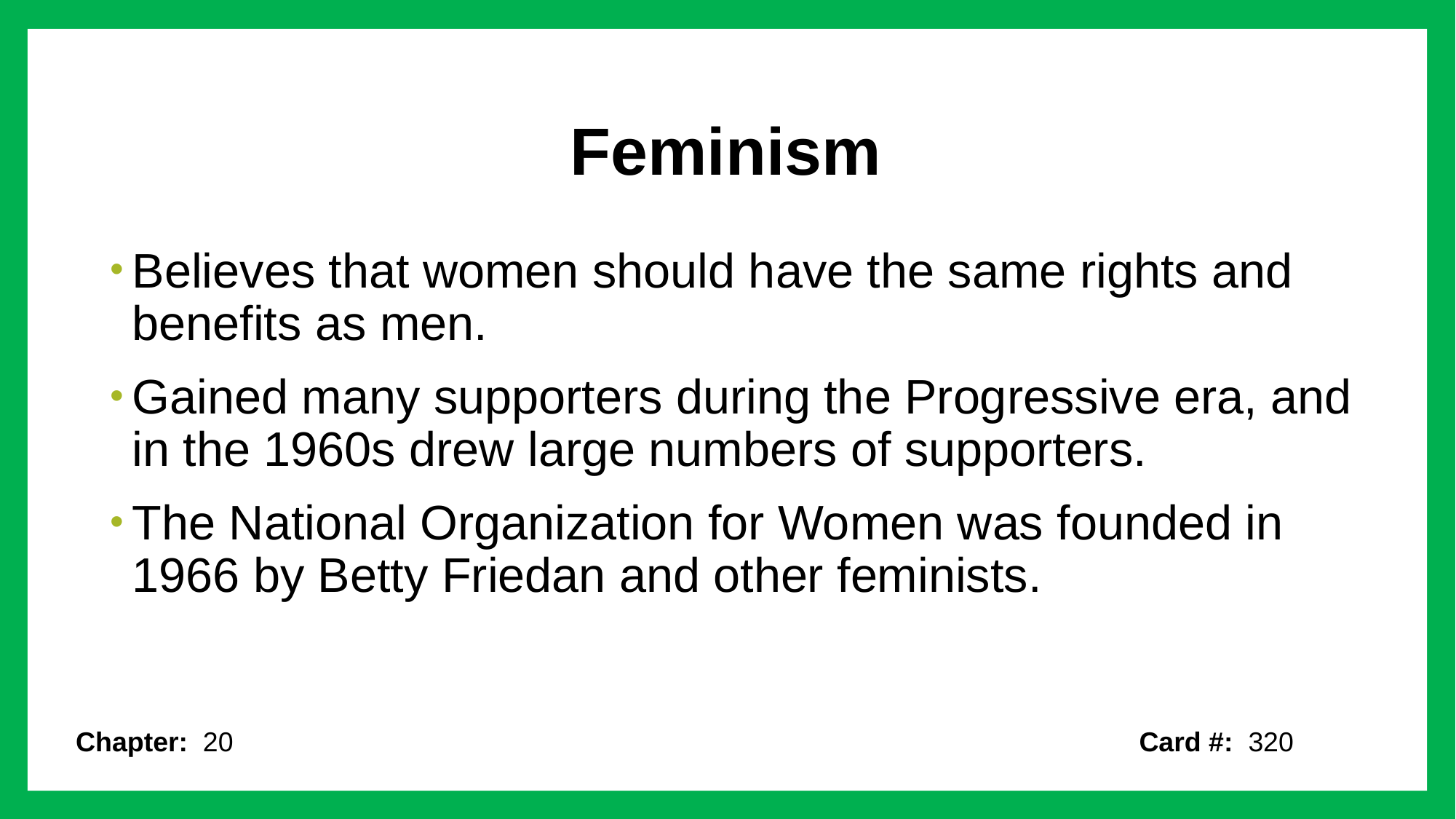

# Feminism
Believes that women should have the same rights and benefits as men.
Gained many supporters during the Progressive era, and in the 1960s drew large numbers of supporters.
The National Organization for Women was founded in 1966 by Betty Friedan and other feminists.
Card #:  320
Chapter:  20